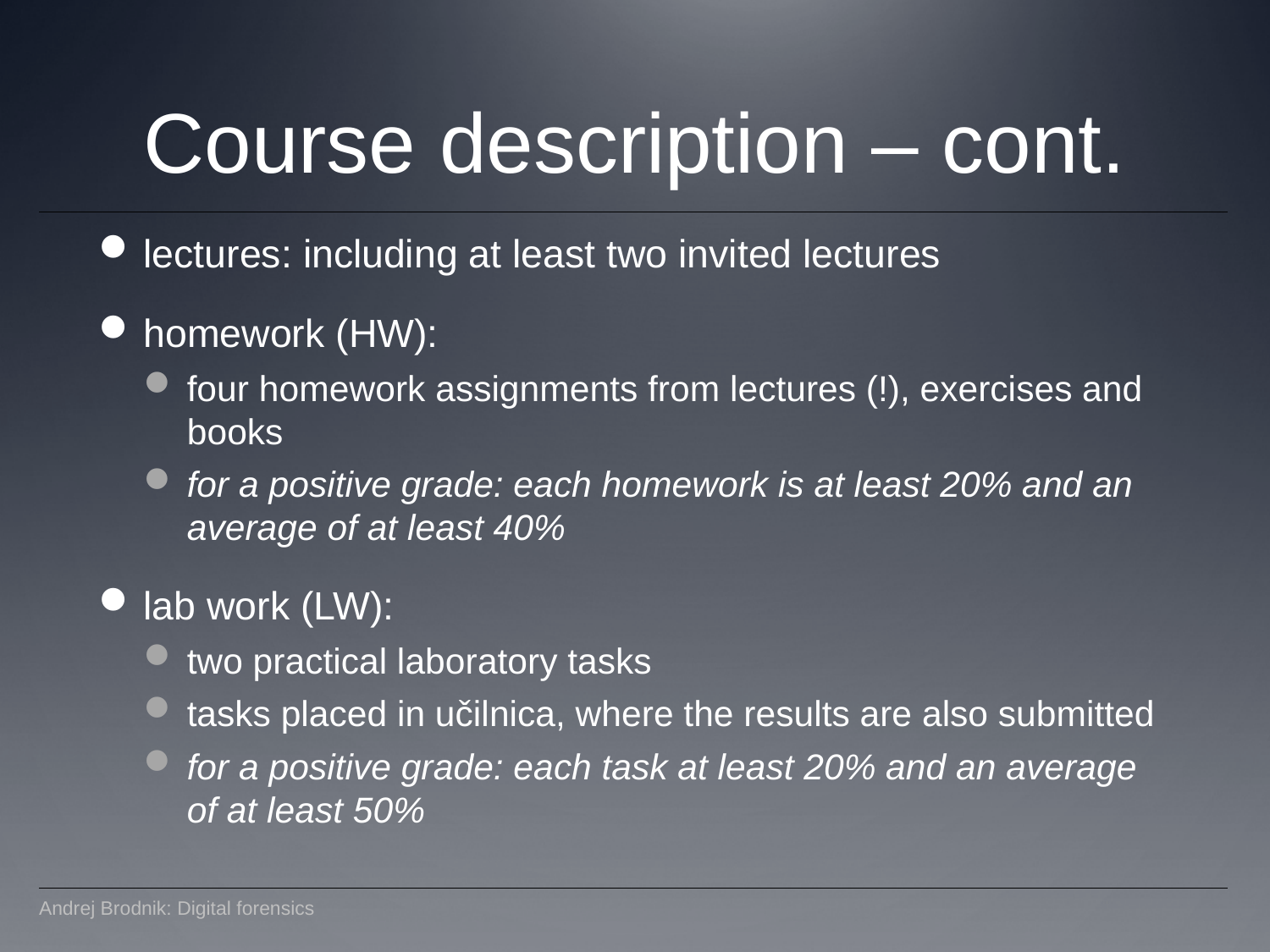

Course description – cont.
lectures: including at least two invited lectures
homework (HW):
four homework assignments from lectures (!), exercises and books
for a positive grade: each homework is at least 20% and an average of at least 40%
lab work (LW):
two practical laboratory tasks
tasks placed in učilnica, where the results are also submitted
for a positive grade: each task at least 20% and an average of at least 50%
Andrej Brodnik: Digital forensics